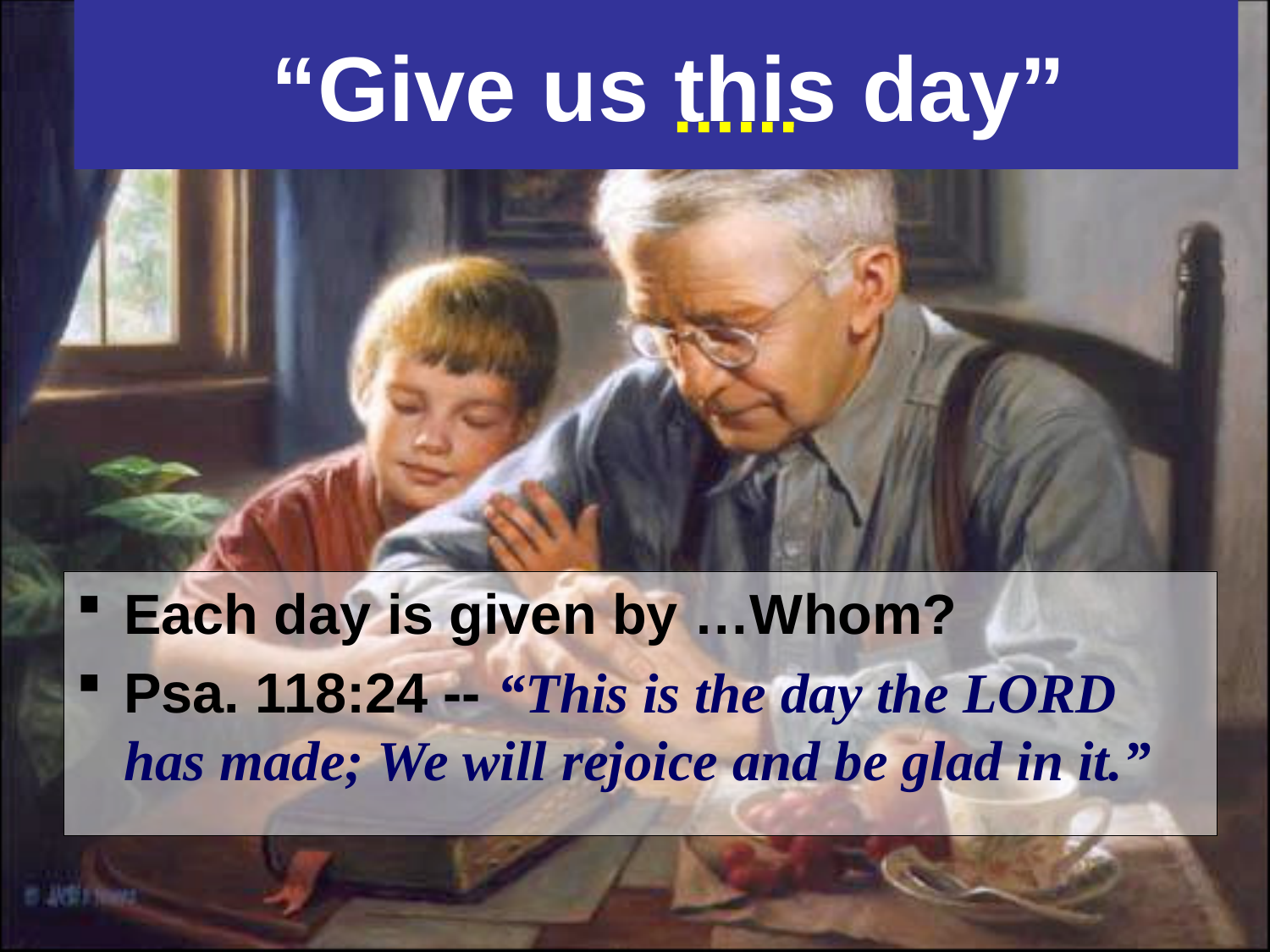

# “Give us this day”

Each day is given by …Whom?
Psa. 118:24 -- “This is the day the LORD has made; We will rejoice and be glad in it.”